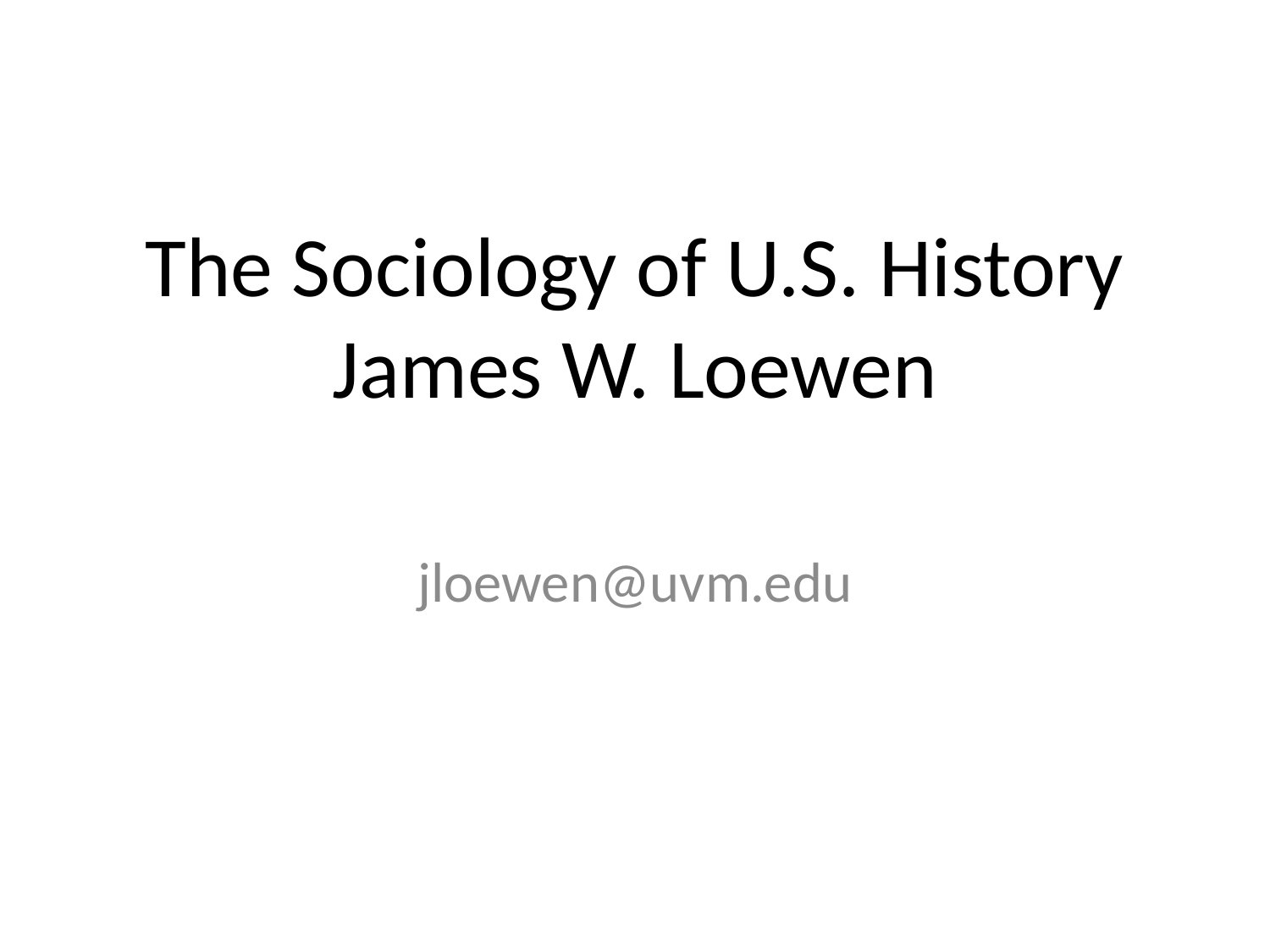

# The Sociology of U.S. History James W. Loewen
jloewen@uvm.edu